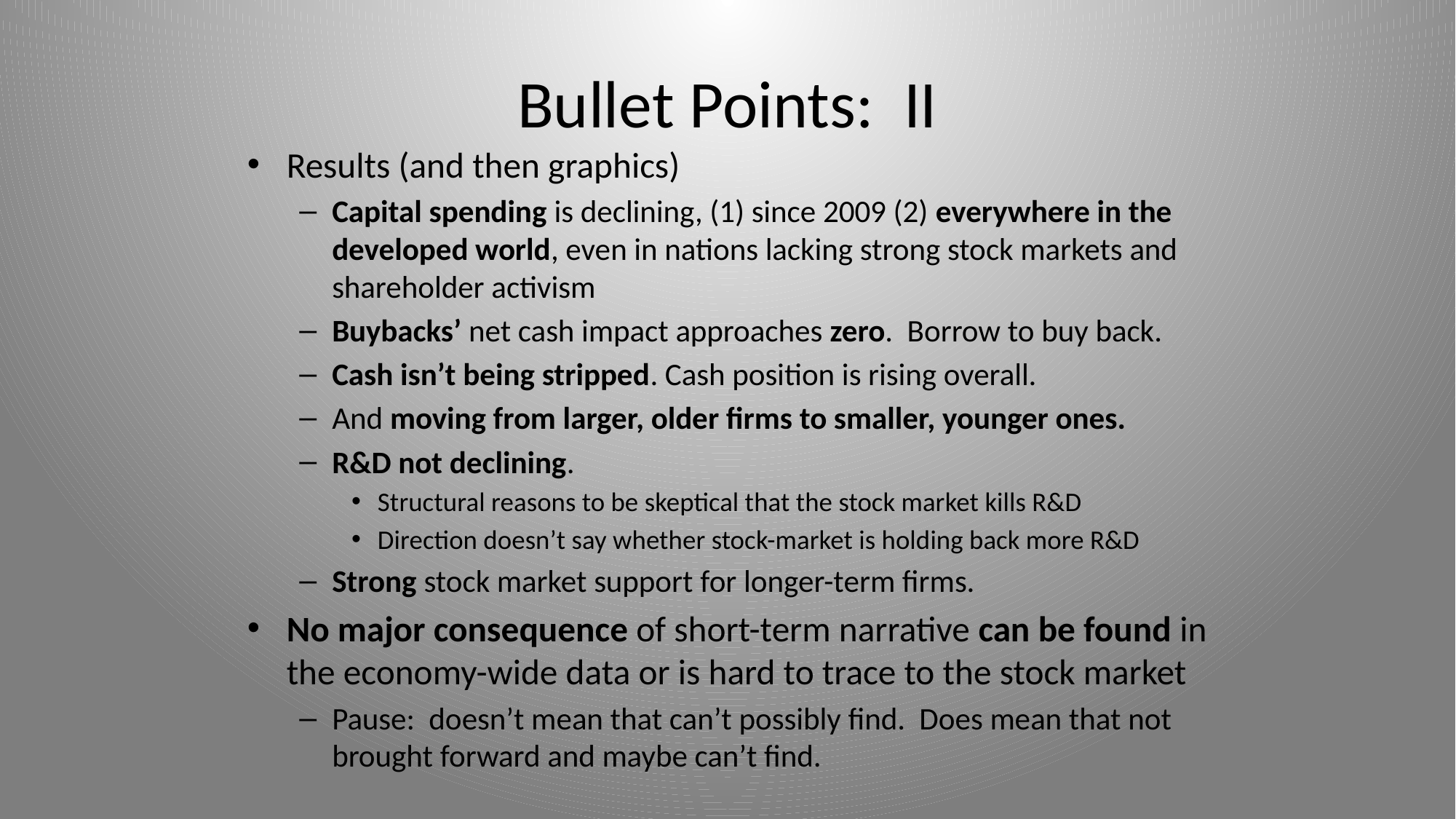

# Bullet Points:  II
Results (and then graphics)
Capital spending is declining, (1) since 2009 (2) everywhere in the developed world, even in nations lacking strong stock markets and shareholder activism
Buybacks’ net cash impact approaches zero.  Borrow to buy back.
Cash isn’t being stripped. Cash position is rising overall.
And moving from larger, older firms to smaller, younger ones.
R&D not declining.
Structural reasons to be skeptical that the stock market kills R&D
Direction doesn’t say whether stock-market is holding back more R&D
Strong stock market support for longer-term firms.
No major consequence of short-term narrative can be found in the economy-wide data or is hard to trace to the stock market
Pause:  doesn’t mean that can’t possibly find.  Does mean that not brought forward and maybe can’t find.